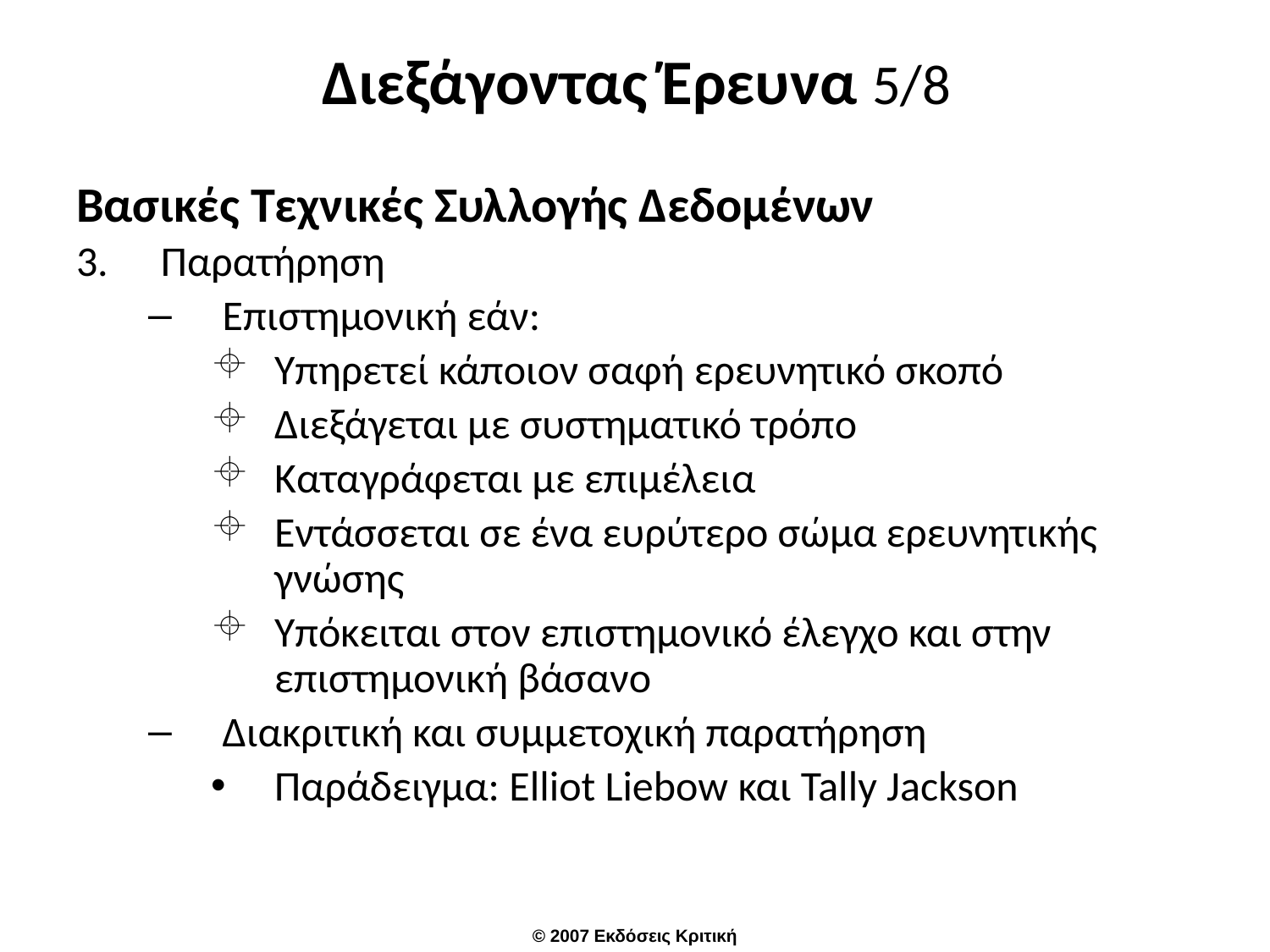

# Διεξάγοντας Έρευνα 5/8
Βασικές Τεχνικές Συλλογής Δεδομένων
Παρατήρηση
Επιστημονική εάν:
Υπηρετεί κάποιον σαφή ερευνητικό σκοπό
Διεξάγεται με συστηματικό τρόπο
Καταγράφεται με επιμέλεια
Εντάσσεται σε ένα ευρύτερο σώμα ερευνητικής γνώσης
Υπόκειται στον επιστημονικό έλεγχο και στην επιστημονική βάσανο
Διακριτική και συμμετοχική παρατήρηση
Παράδειγμα: Elliot Liebow και Tally Jackson